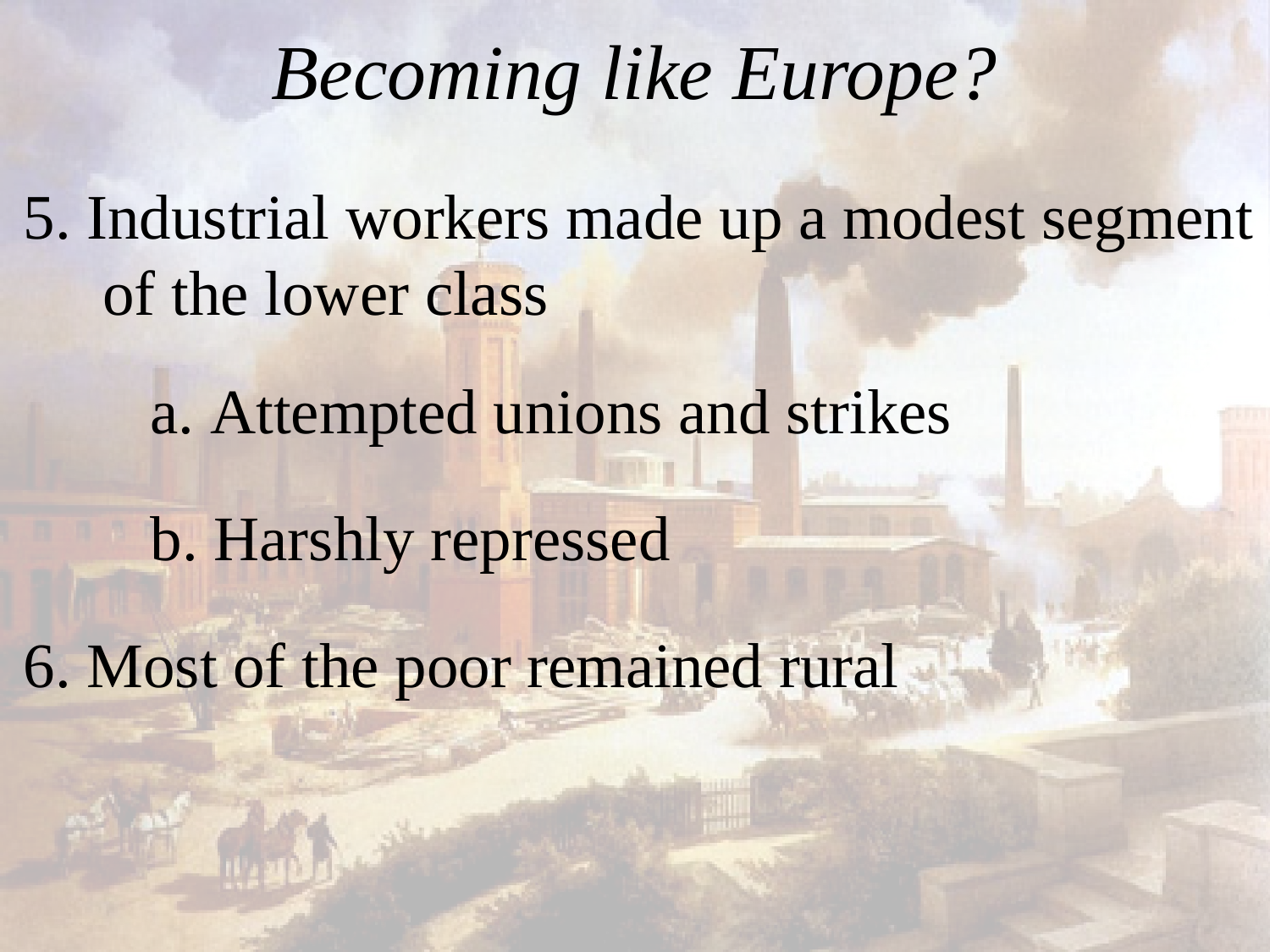

# Becoming like Europe?
5. Industrial workers made up a modest segment
     of the lower class

	a. Attempted unions and strikes

  	b. Harshly repressed

6. Most of the poor remained rural